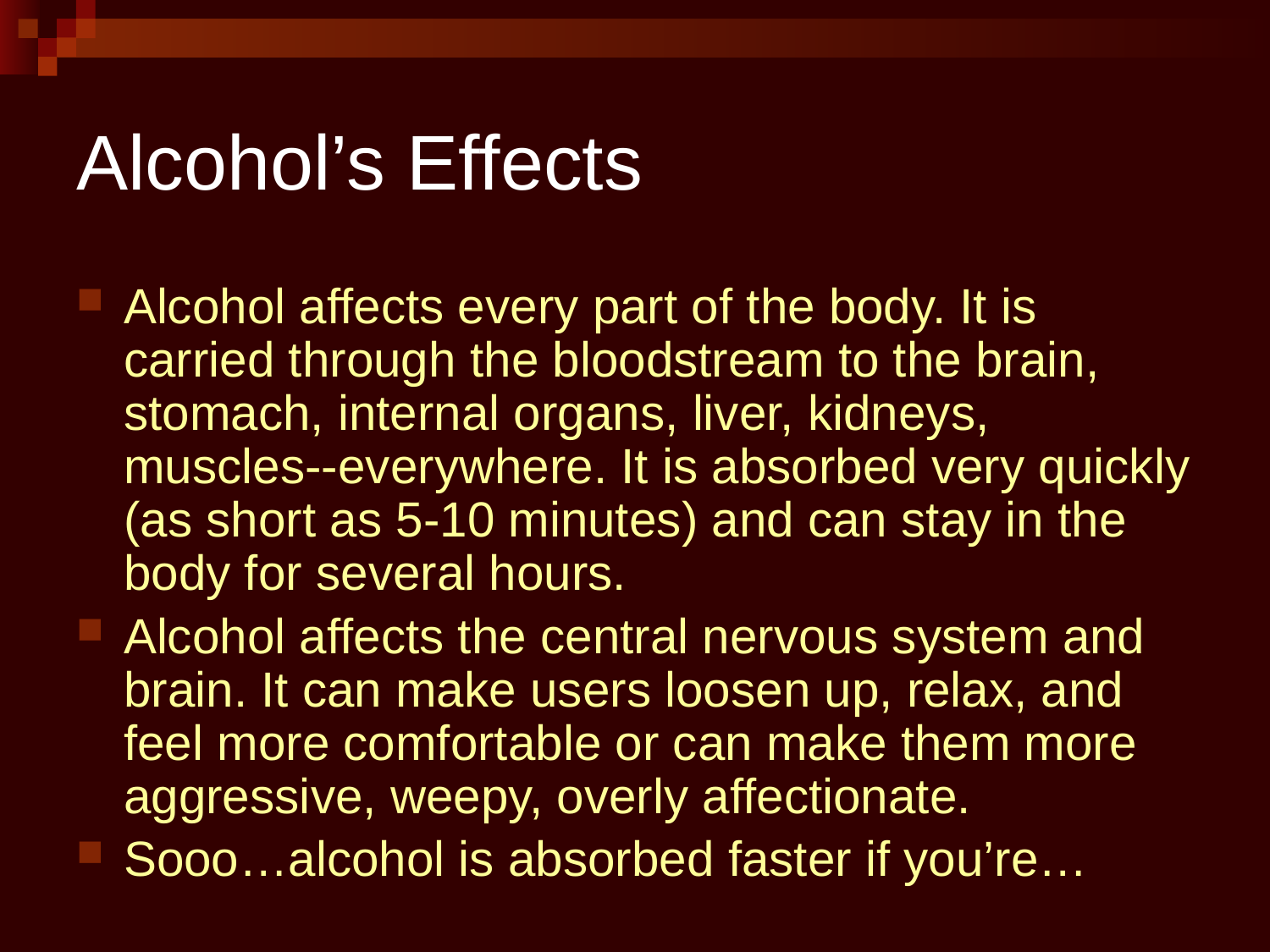

# Alcohol’s Effects
Alcohol affects every part of the body. It is carried through the bloodstream to the brain, stomach, internal organs, liver, kidneys, muscles--everywhere. It is absorbed very quickly (as short as 5-10 minutes) and can stay in the body for several hours.
Alcohol affects the central nervous system and brain. It can make users loosen up, relax, and feel more comfortable or can make them more aggressive, weepy, overly affectionate.
Sooo…alcohol is absorbed faster if you’re…